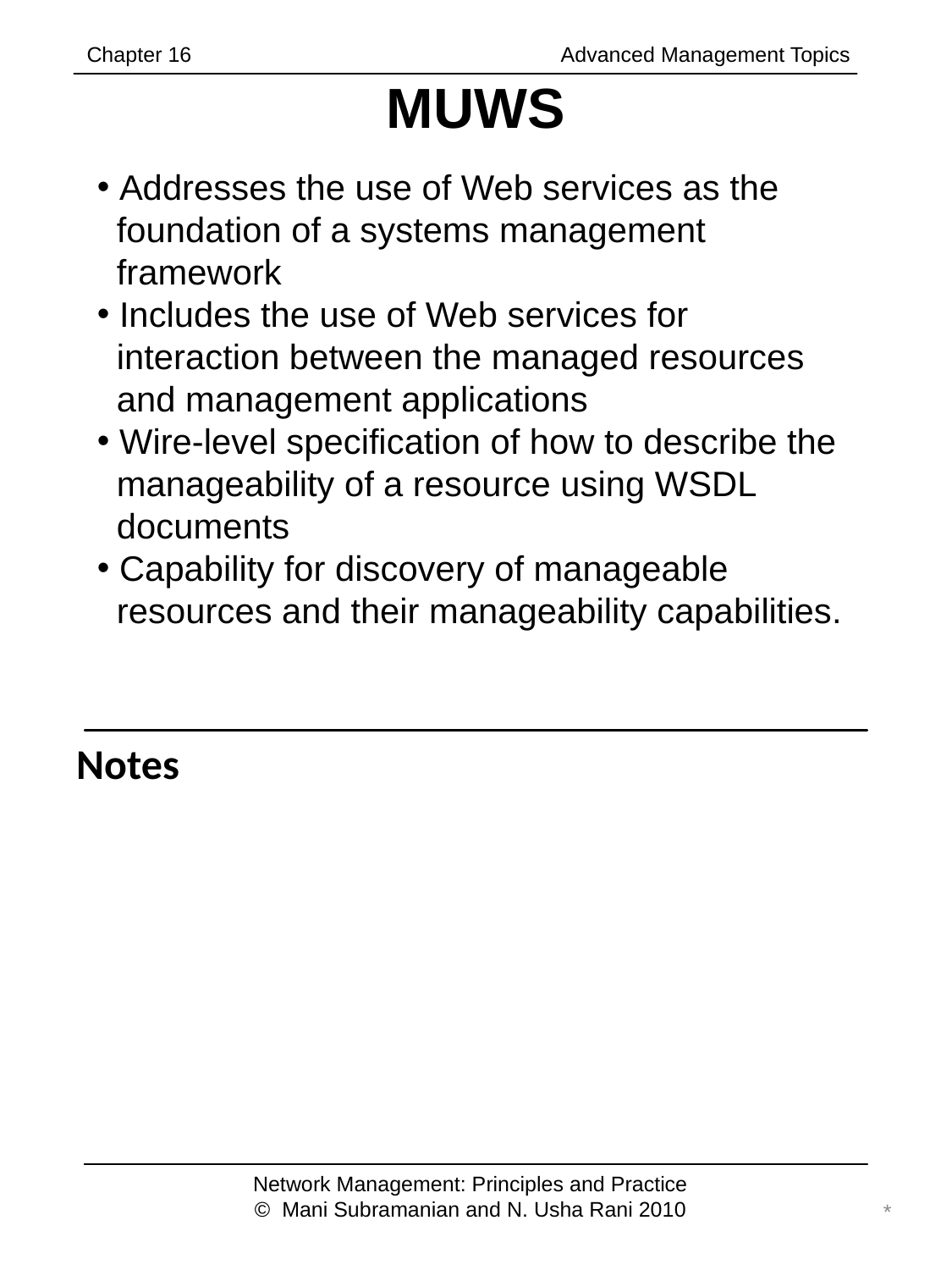

Chapter 16		     	                Advanced Management Topics
# MUWS
 Addresses the use of Web services as the
  foundation of a systems management
  framework
 Includes the use of Web services for
  interaction between the managed resources
  and management applications
 Wire-level specification of how to describe the
  manageability of a resource using WSDL
  documents
 Capability for discovery of manageable
  resources and their manageability capabilities.
Notes

Network Management: Principles and Practice
©  Mani Subramanian and N. Usha Rani 2010

*